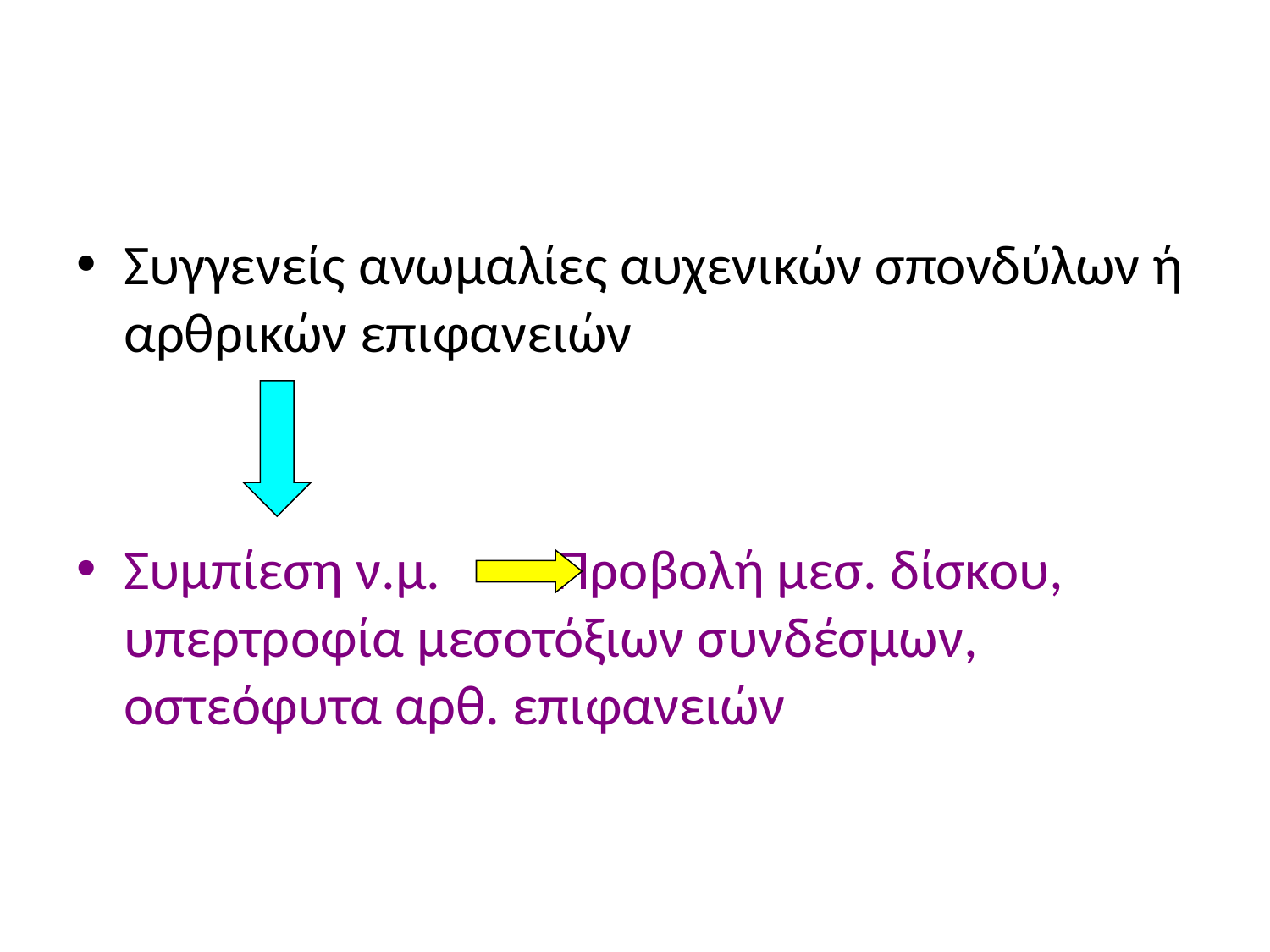

#
Συγγενείς ανωμαλίες αυχενικών σπονδύλων ή αρθρικών επιφανειών

Συμπίεση ν.μ.         Προβολή μεσ. δίσκου, υπερτροφία μεσοτόξιων συνδέσμων, οστεόφυτα αρθ. επιφανειών